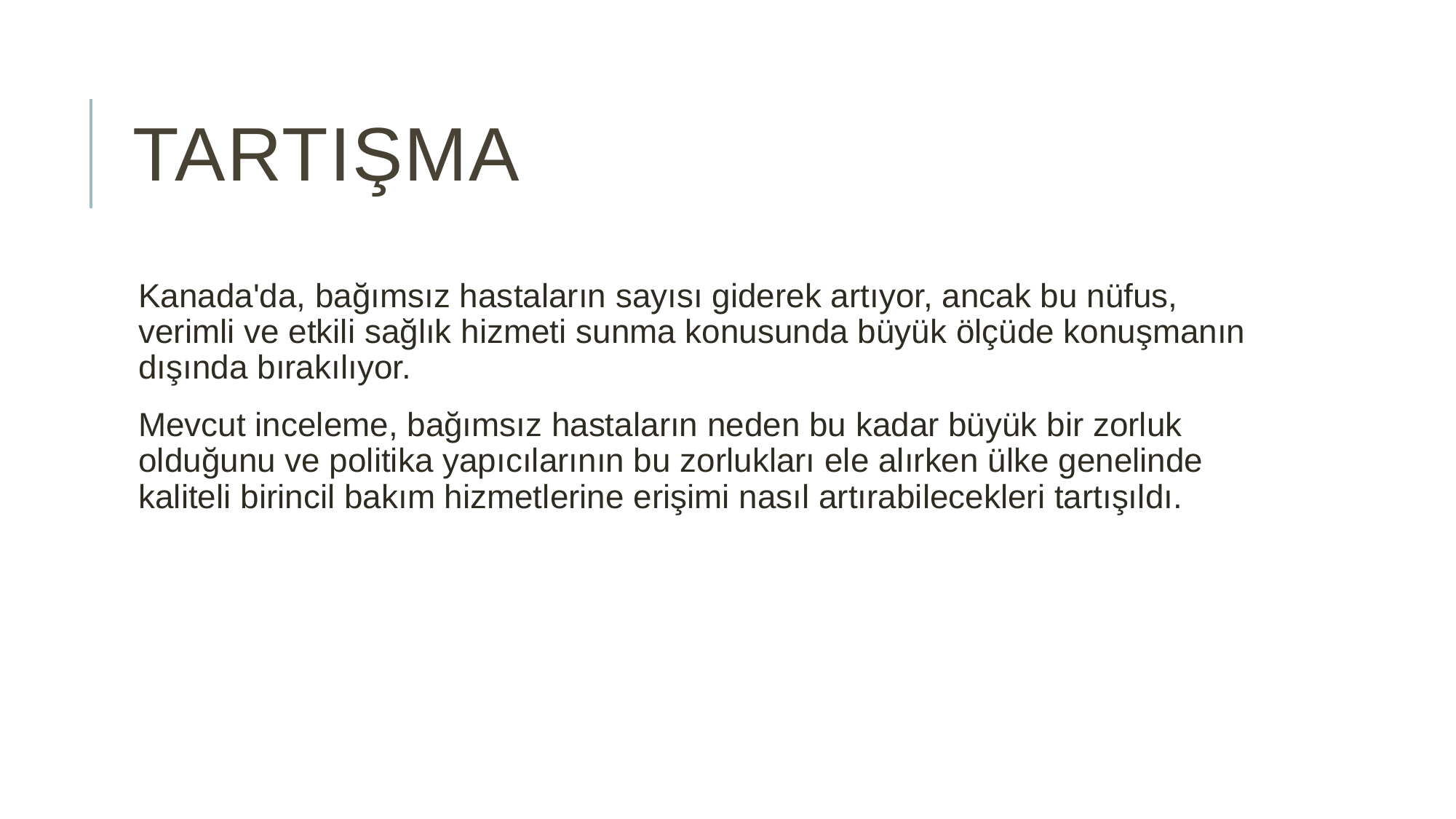

# TARTIŞMA
Kanada'da, bağımsız hastaların sayısı giderek artıyor, ancak bu nüfus, verimli ve etkili sağlık hizmeti sunma konusunda büyük ölçüde konuşmanın dışında bırakılıyor.
Mevcut inceleme, bağımsız hastaların neden bu kadar büyük bir zorluk olduğunu ve politika yapıcılarının bu zorlukları ele alırken ülke genelinde kaliteli birincil bakım hizmetlerine erişimi nasıl artırabilecekleri tartışıldı.